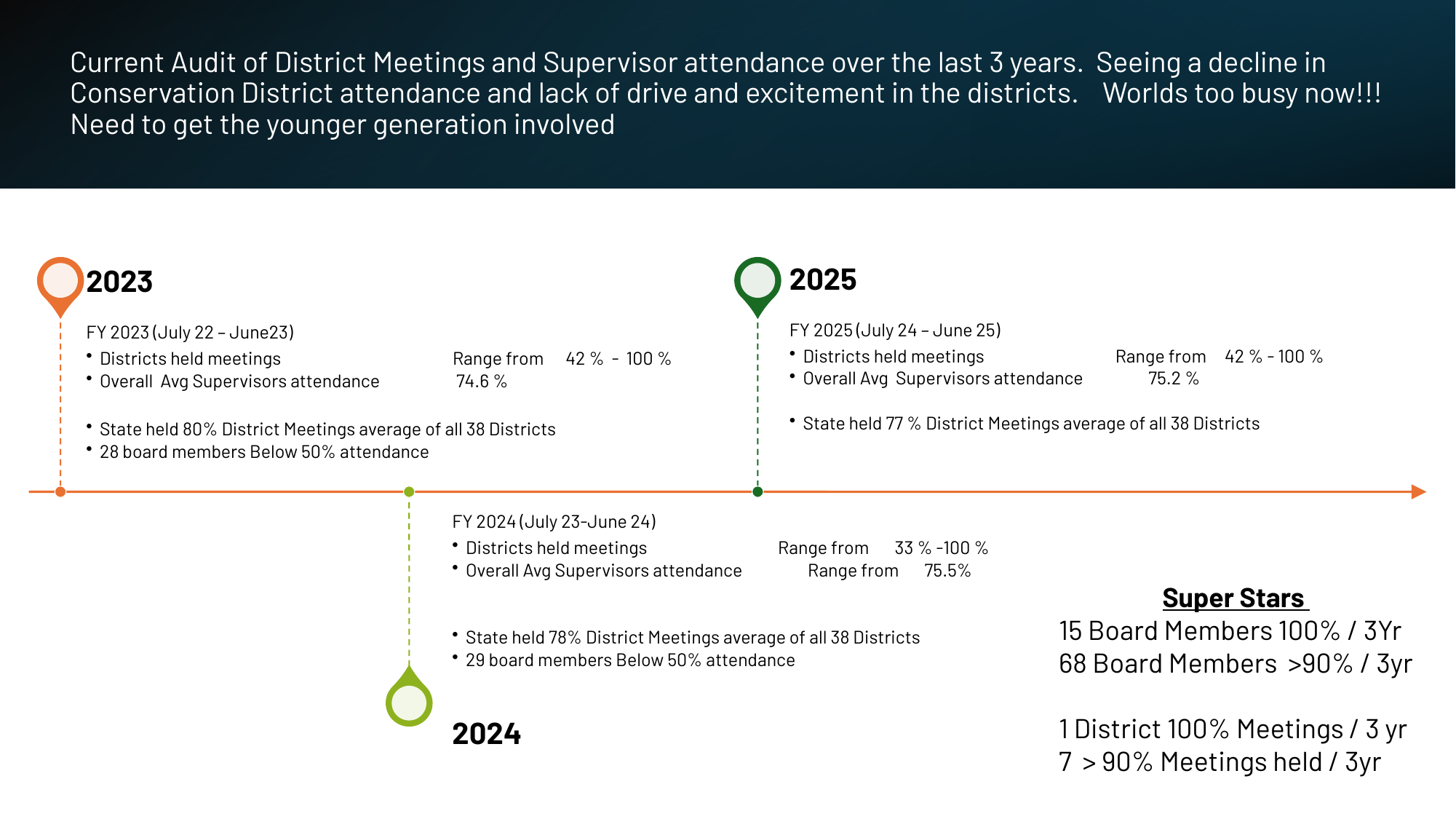

# Current Audit of District Meetings and Supervisor attendance over the last 3 years.  Seeing a decline in Conservation District attendance and lack of drive and excitement in the districts.    Worlds too busy now!!!    Need to get the younger generation involved
FY 2023 (July 22 – June23)
Districts held meetings       		       Range from      42 %  -  100 %
Overall  Avg Supervisors attendance    	        74.6 %

State held 80% District Meetings average of all 38 Districts
28 board members Below 50% attendance
2023
FY 2024 (July 23-June 24)
Districts held meetings                                    Range from       33 % -100 %
Overall Avg Supervisors attendance                  Range from       75.5%

State held 78% District Meetings average of all 38 Districts
29 board members Below 50% attendance

2024
FY 2025 (July 24 – June 25)
Districts held meetings                                    Range from     42 % - 100 %
Overall Avg  Supervisors attendance                  75.2 %

State held 77 % District Meetings average of all 38 Districts
2025
Super Stars
15 Board Members 100% / 3Yr
68 Board Members  >90% / 3yr

1 District 100% Meetings / 3 yr
7  > 90% Meetings held / 3yr